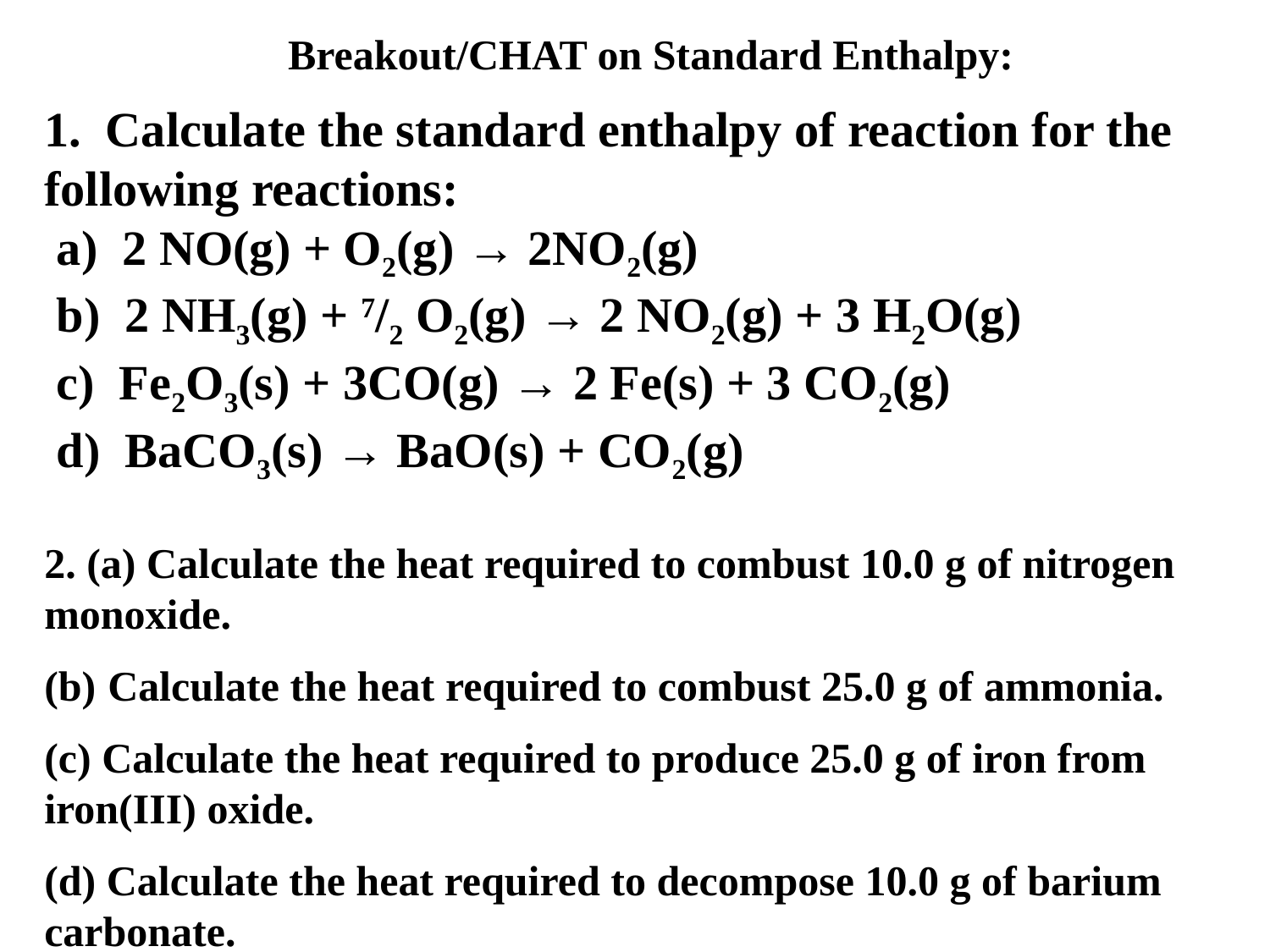

Breakout/CHAT on Standard Enthalpy:

1.  Calculate the standard enthalpy of reaction for the following reactions:
 a)  2 NO(g) + O2(g) → 2NO2(g)
 b)  2 NH3(g) + 7/2 O2(g) → 2 NO2(g) + 3 H2O(g)
 c)  Fe2O3(s) + 3CO(g) → 2 Fe(s) + 3 CO2(g)
 d)  BaCO3(s) → BaO(s) + CO2(g)

2. (a) Calculate the heat required to combust 10.0 g of nitrogen monoxide.

Calculate the heat required to combust 25.0 g of ammonia.

(c) Calculate the heat required to produce 25.0 g of iron from iron(III) oxide.

(d) Calculate the heat required to decompose 10.0 g of barium carbonate.